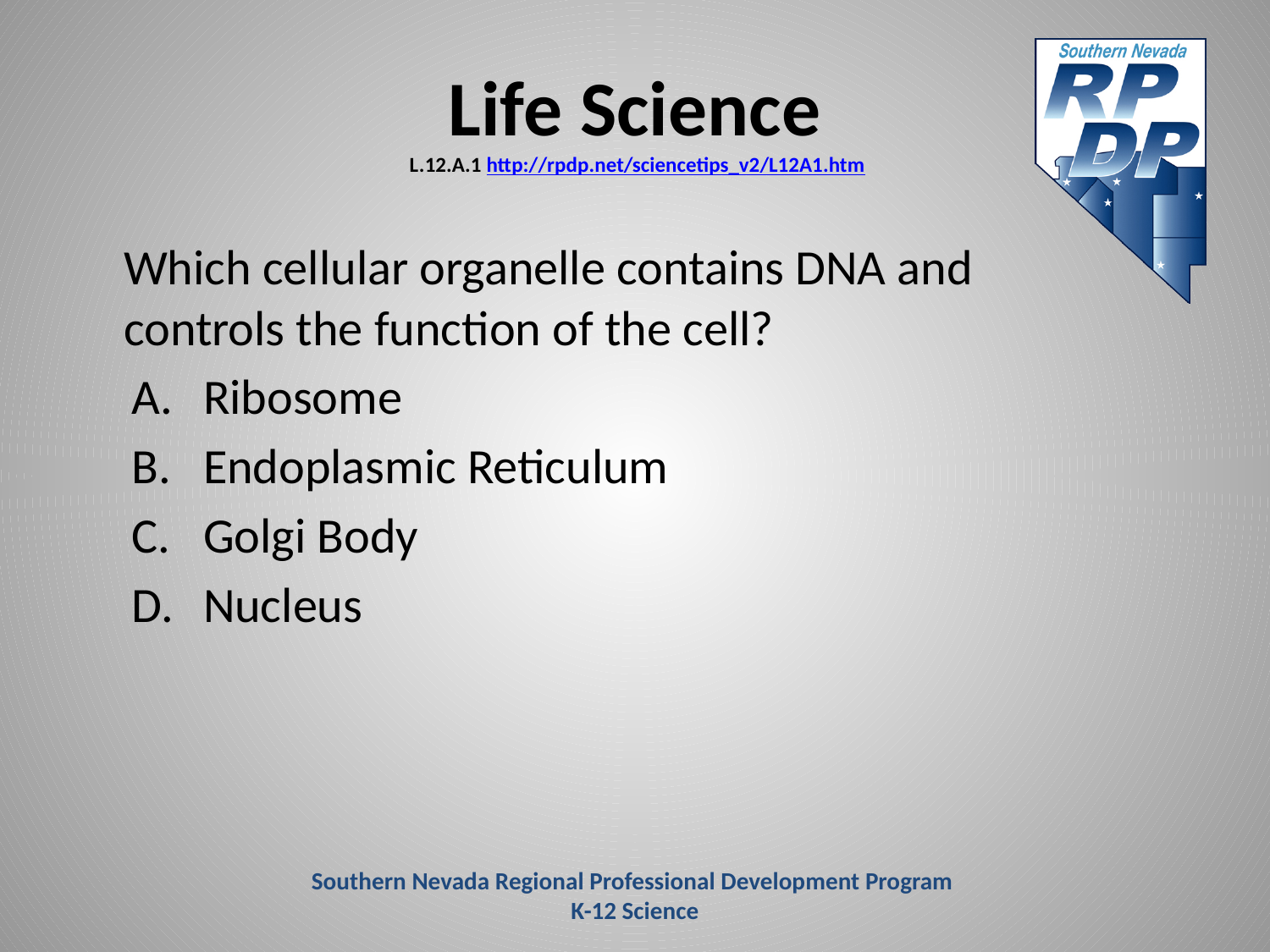

# Life Science L.12.A.1 http://rpdp.net/sciencetips_v2/L12A1.htm
	Which cellular organelle contains DNA and controls the function of the cell?
Ribosome
Endoplasmic Reticulum
Golgi Body
Nucleus